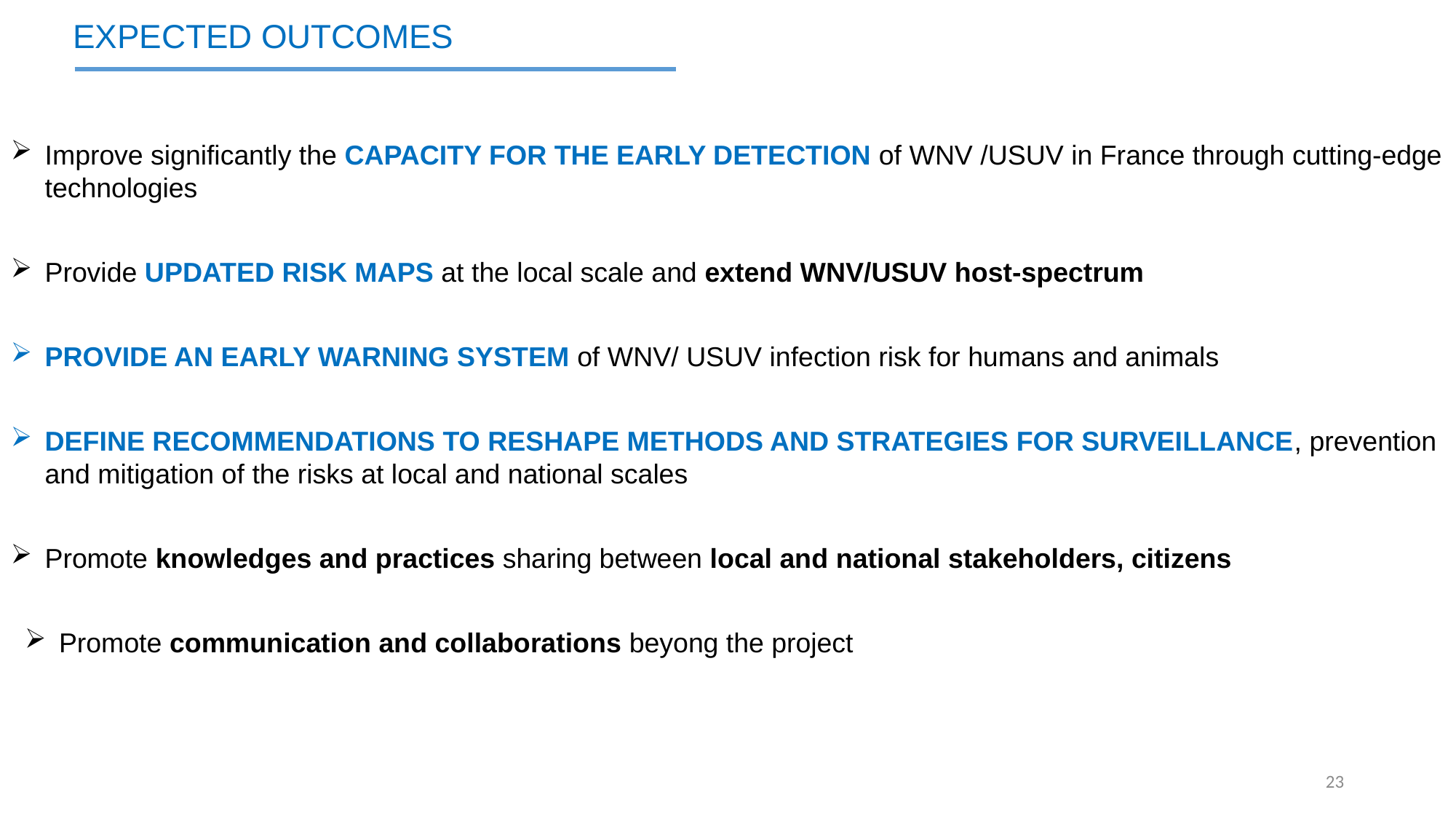

Expected outcomes
Improve significantly the capacity for the early detection of WNV /USUV in France through cutting-edge technologies
Provide updated risk maps at the local scale and extend WNV/USUV host-spectrum
Provide an early warning system of WNV/ USUV infection risk for humans and animals
Define recommendations to reshape methods and strategies for surveillance, prevention and mitigation of the risks at local and national scales
Promote knowledges and practices sharing between local and national stakeholders, citizens
Promote communication and collaborations beyong the project
23